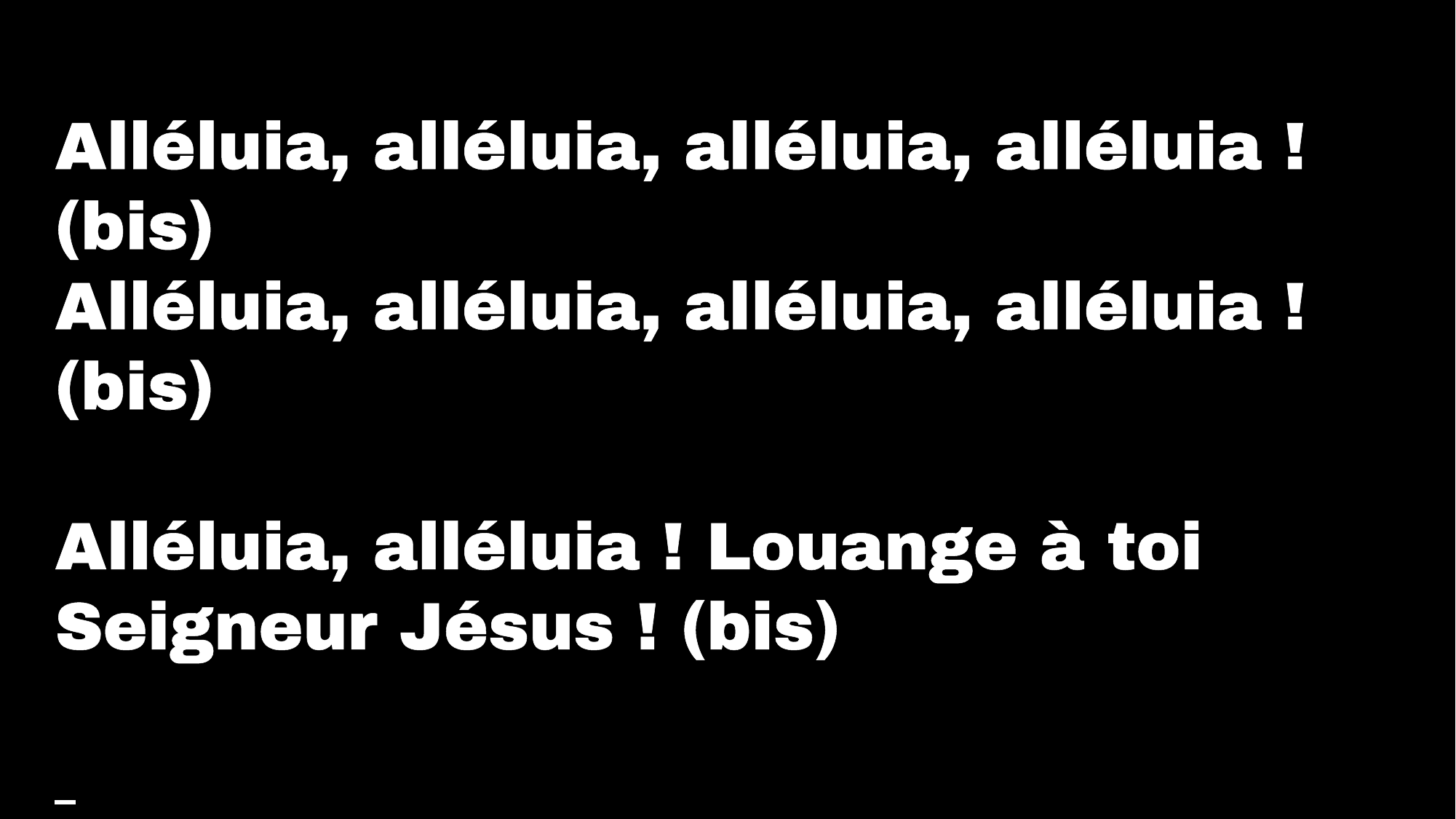

Alléluia, alléluia, alléluia, alléluia ! (bis)
Alléluia, alléluia, alléluia, alléluia ! (bis)

Alléluia, alléluia ! Louange à toi Seigneur Jésus ! (bis)